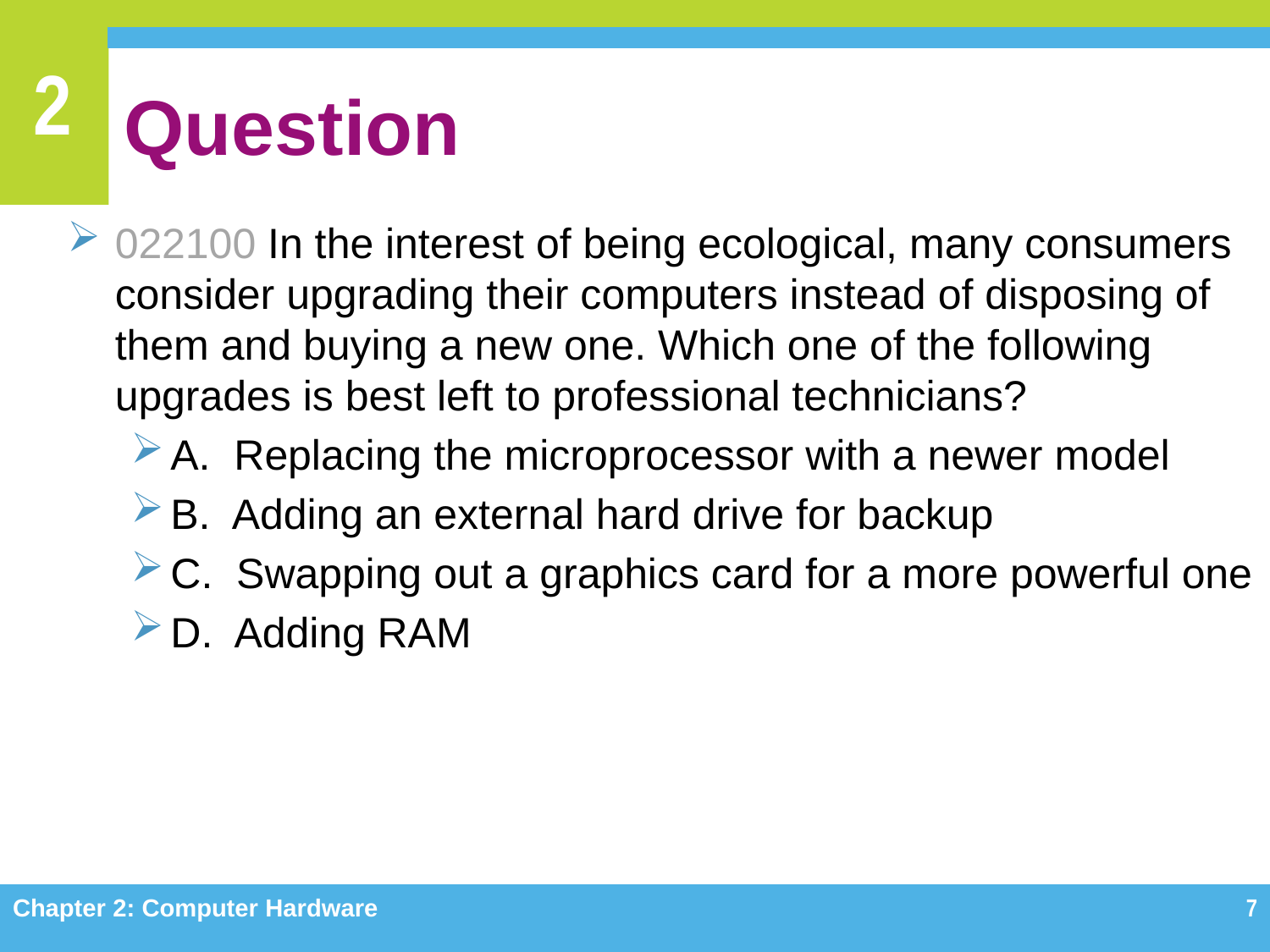

# Question
022100 In the interest of being ecological, many consumers consider upgrading their computers instead of disposing of them and buying a new one. Which one of the following upgrades is best left to professional technicians?
A.  Replacing the microprocessor with a newer model
B.  Adding an external hard drive for backup
C.  Swapping out a graphics card for a more powerful one
D.  Adding RAM
Chapter 2: Computer Hardware
7